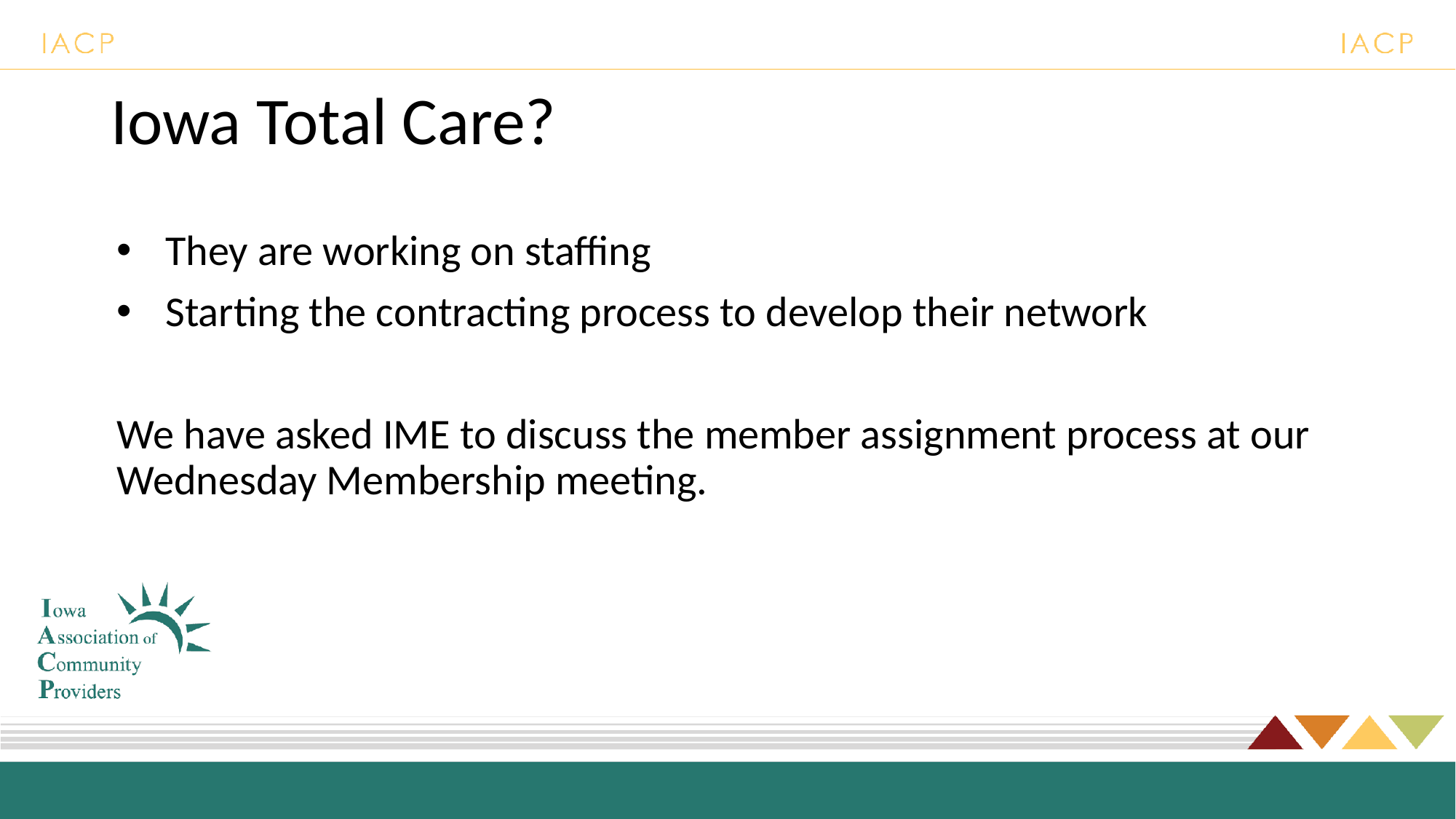

# Iowa Total Care?
They are working on staffing
Starting the contracting process to develop their network

We have asked IME to discuss the member assignment process at our Wednesday Membership meeting.